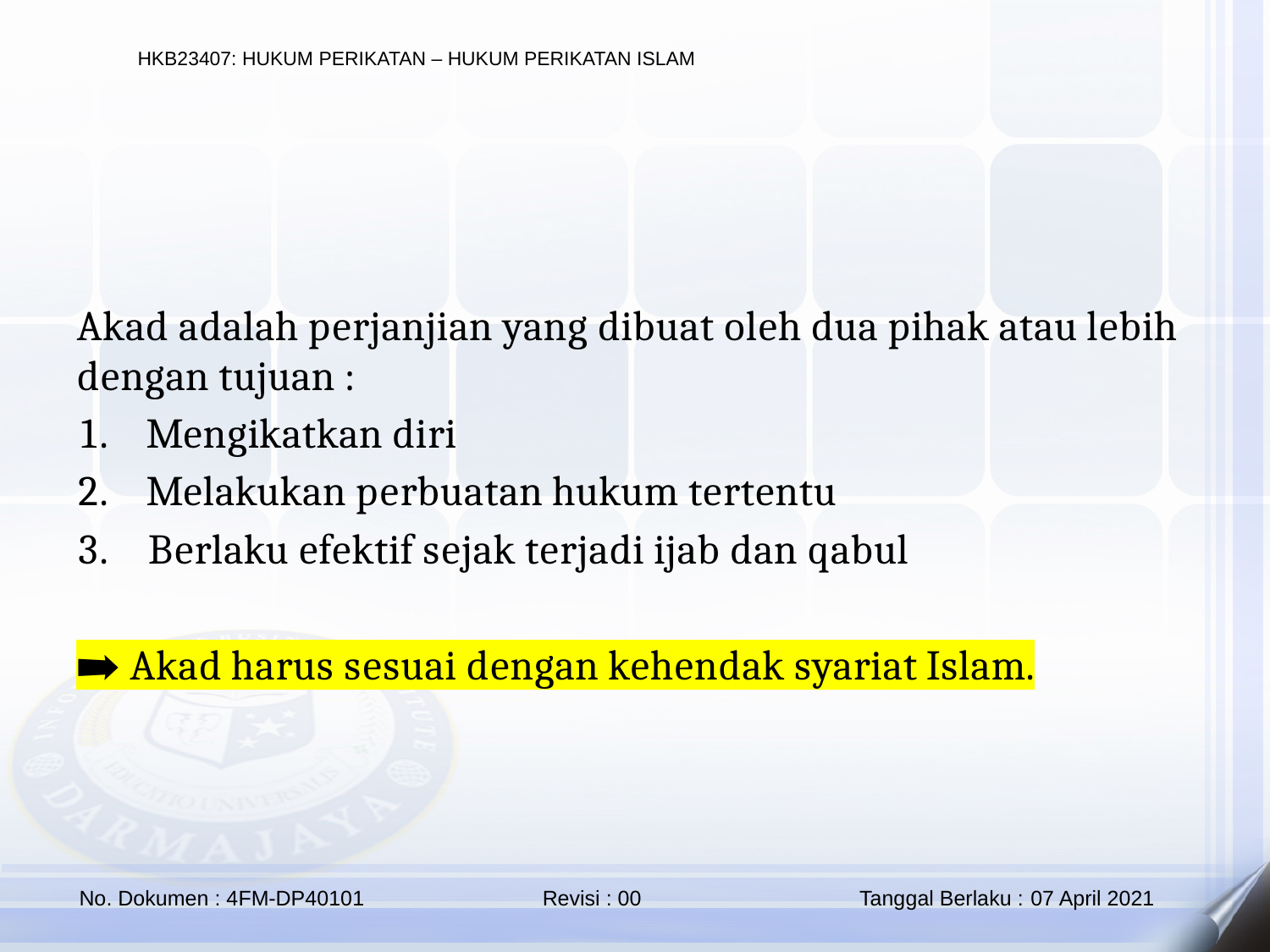

Akad adalah perjanjian yang dibuat oleh dua pihak atau lebih dengan tujuan :
Mengikatkan diri
Melakukan perbuatan hukum tertentu
Berlaku efektif sejak terjadi ijab dan qabul

➡ Akad harus sesuai dengan kehendak syariat Islam.